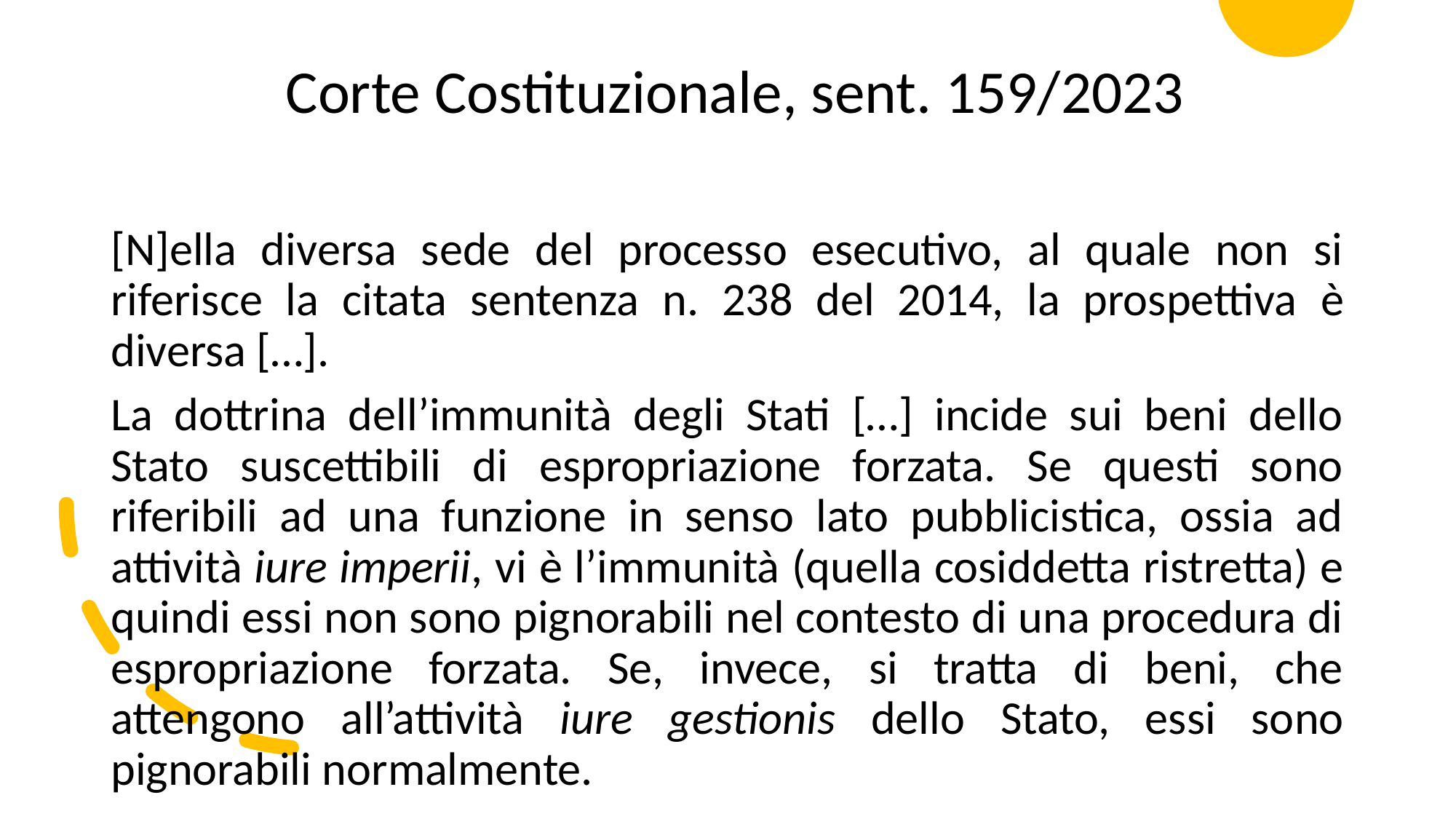

Corte Costituzionale, sent. 159/2023

[N]ella diversa sede del processo esecutivo, al quale non si riferisce la citata sentenza n. 238 del 2014, la prospettiva è diversa […].
La dottrina dell’immunità degli Stati […] incide sui beni dello Stato suscettibili di espropriazione forzata. Se questi sono riferibili ad una funzione in senso lato pubblicistica, ossia ad attività iure imperii, vi è l’immunità (quella cosiddetta ristretta) e quindi essi non sono pignorabili nel contesto di una procedura di espropriazione forzata. Se, invece, si tratta di beni, che attengono all’attività iure gestionis dello Stato, essi sono pignorabili normalmente.